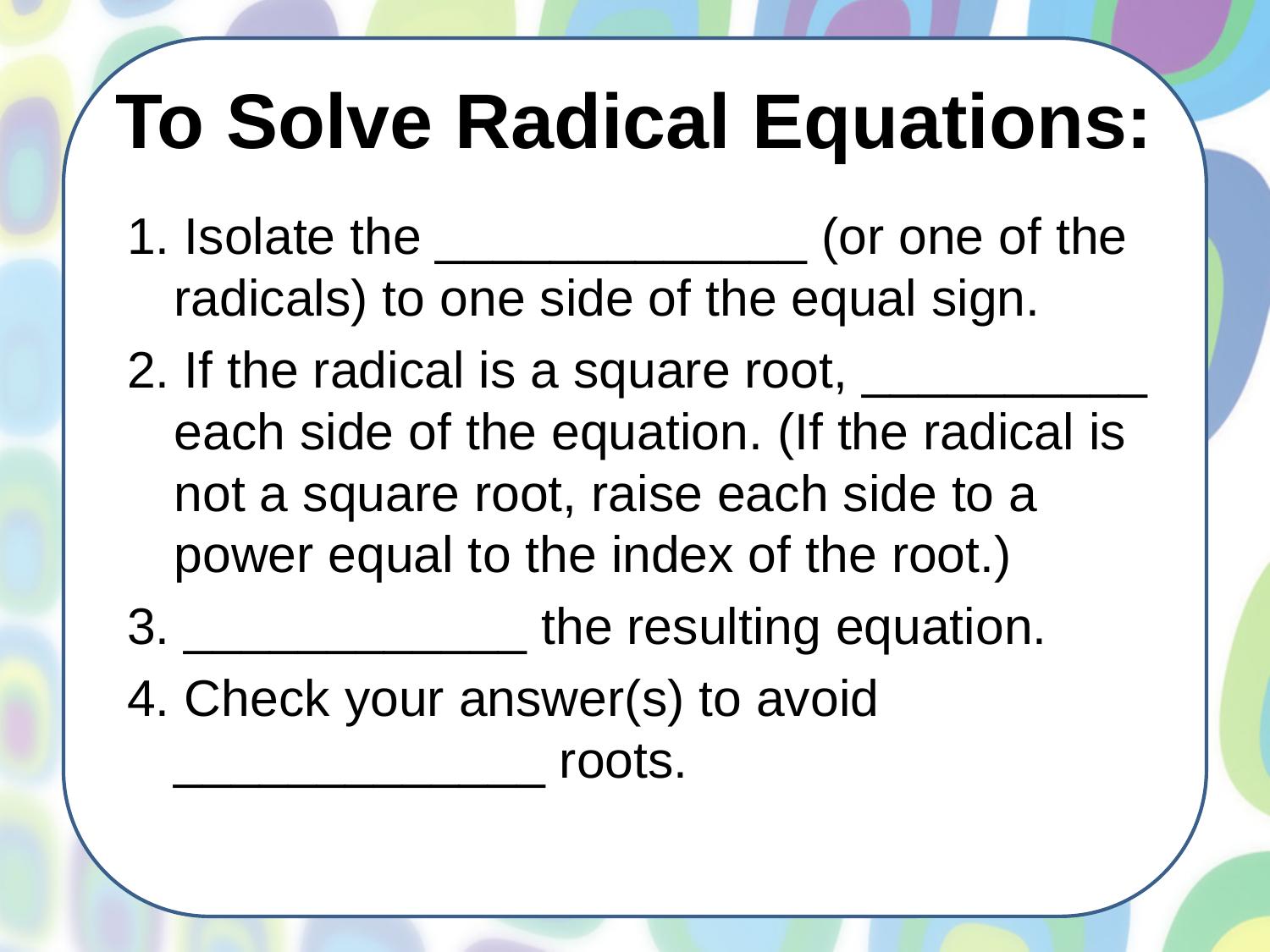

# To Solve Radical Equations:
1. Isolate the _____________ (or one of the radicals) to one side of the equal sign.
2. If the radical is a square root, __________ each side of the equation. (If the radical is not a square root, raise each side to a power equal to the index of the root.)
3. ____________ the resulting equation.
4. Check your answer(s) to avoid _____________ roots.